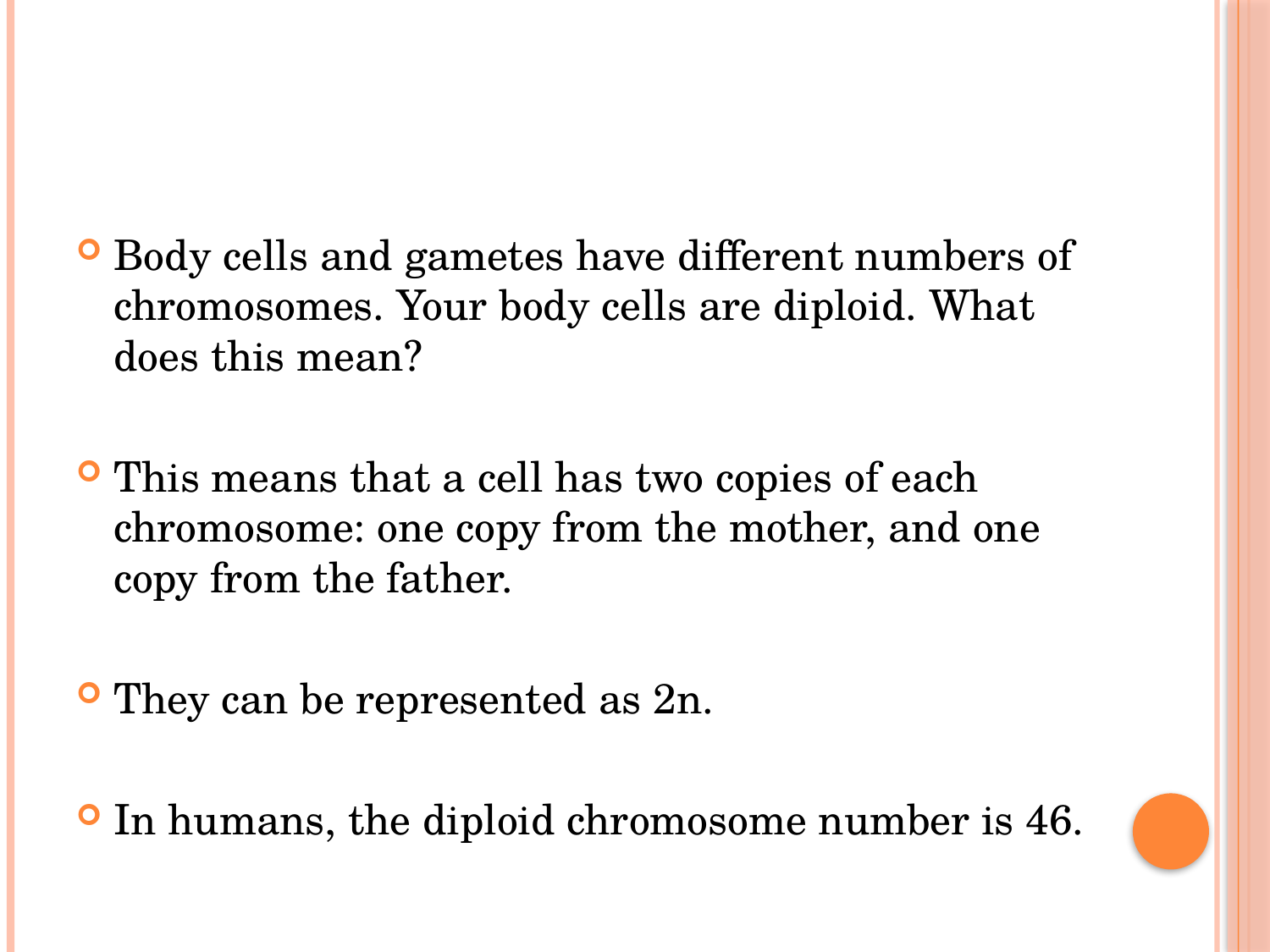

#
Body cells and gametes have different numbers of chromosomes. Your body cells are diploid. What does this mean?

This means that a cell has two copies of each chromosome: one copy from the mother, and one copy from the father.

They can be represented as 2n.

In humans, the diploid chromosome number is 46.